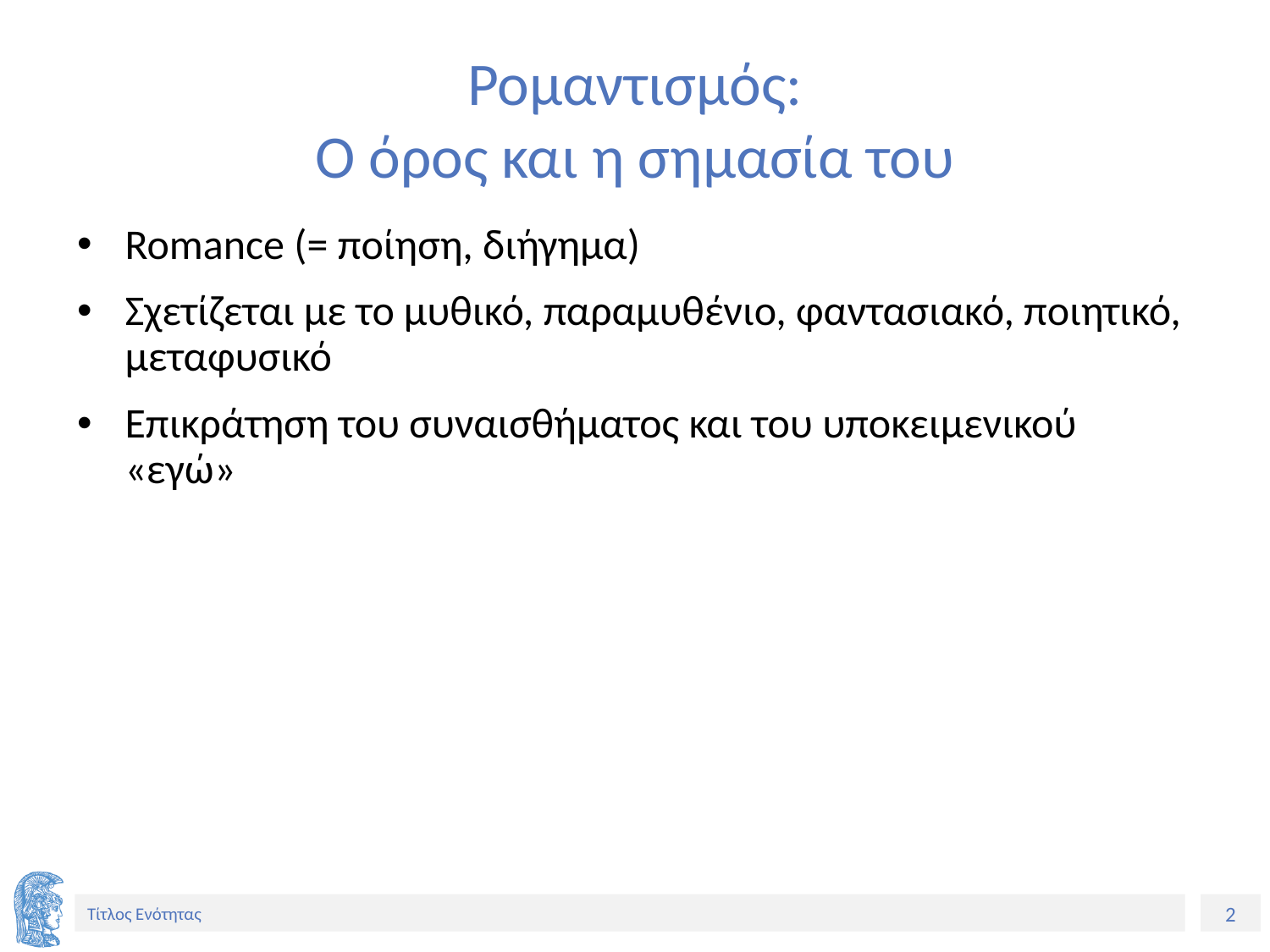

# Ρομαντισμός: Ο όρος και η σημασία του
Romance (= ποίηση, διήγημα)
Σχετίζεται με το μυθικό, παραμυθένιο, φαντασιακό, ποιητικό, μεταφυσικό
Επικράτηση του συναισθήματος και του υποκειμενικού «εγώ»